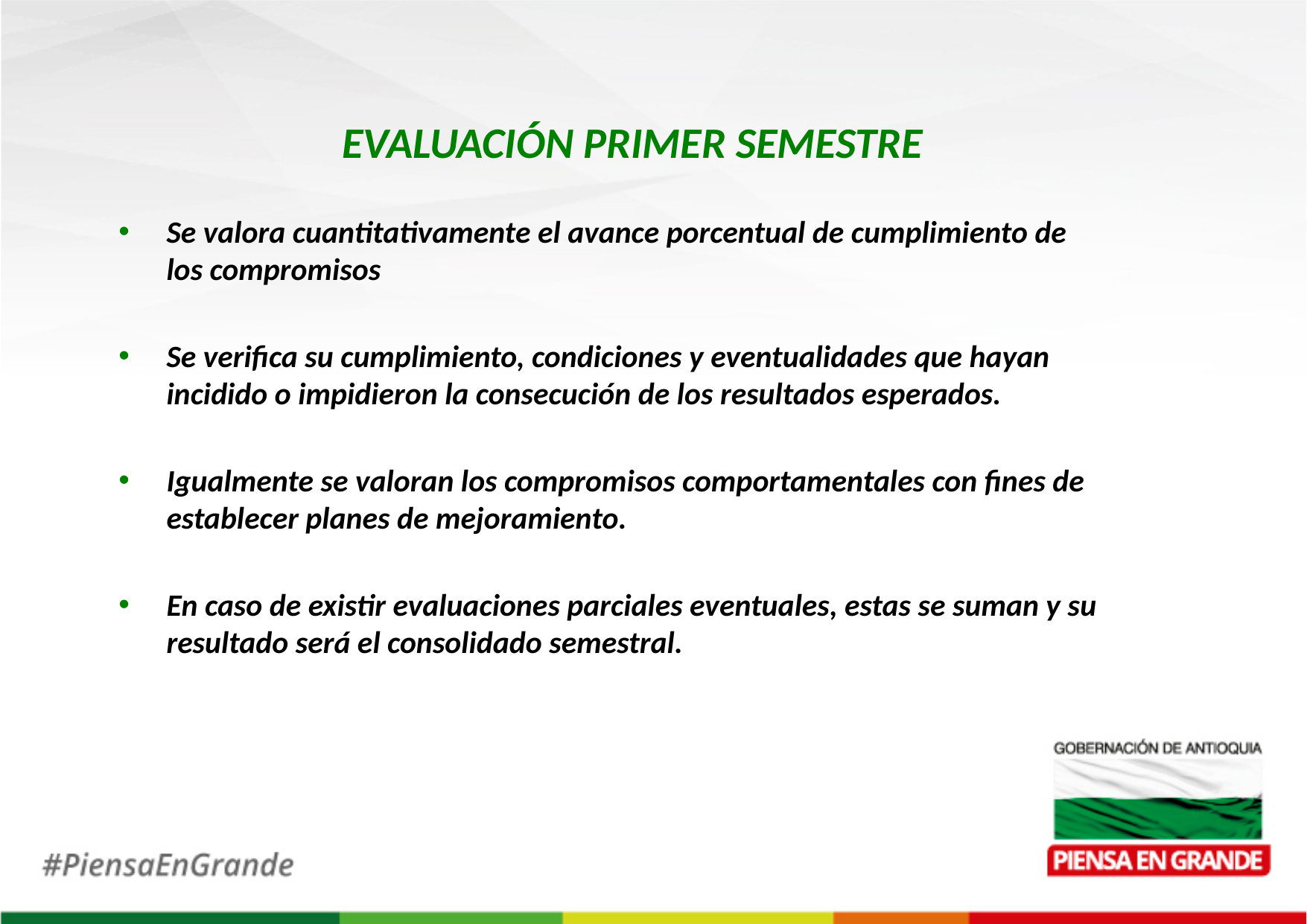

EVALUACIÓN PRIMER SEMESTRE
Se valora cuantitativamente el avance porcentual de cumplimiento de los compromisos

Se verifica su cumplimiento, condiciones y eventualidades que hayan incidido o impidieron la consecución de los resultados esperados.

Igualmente se valoran los compromisos comportamentales con fines de establecer planes de mejoramiento.

En caso de existir evaluaciones parciales eventuales, estas se suman y su resultado será el consolidado semestral.